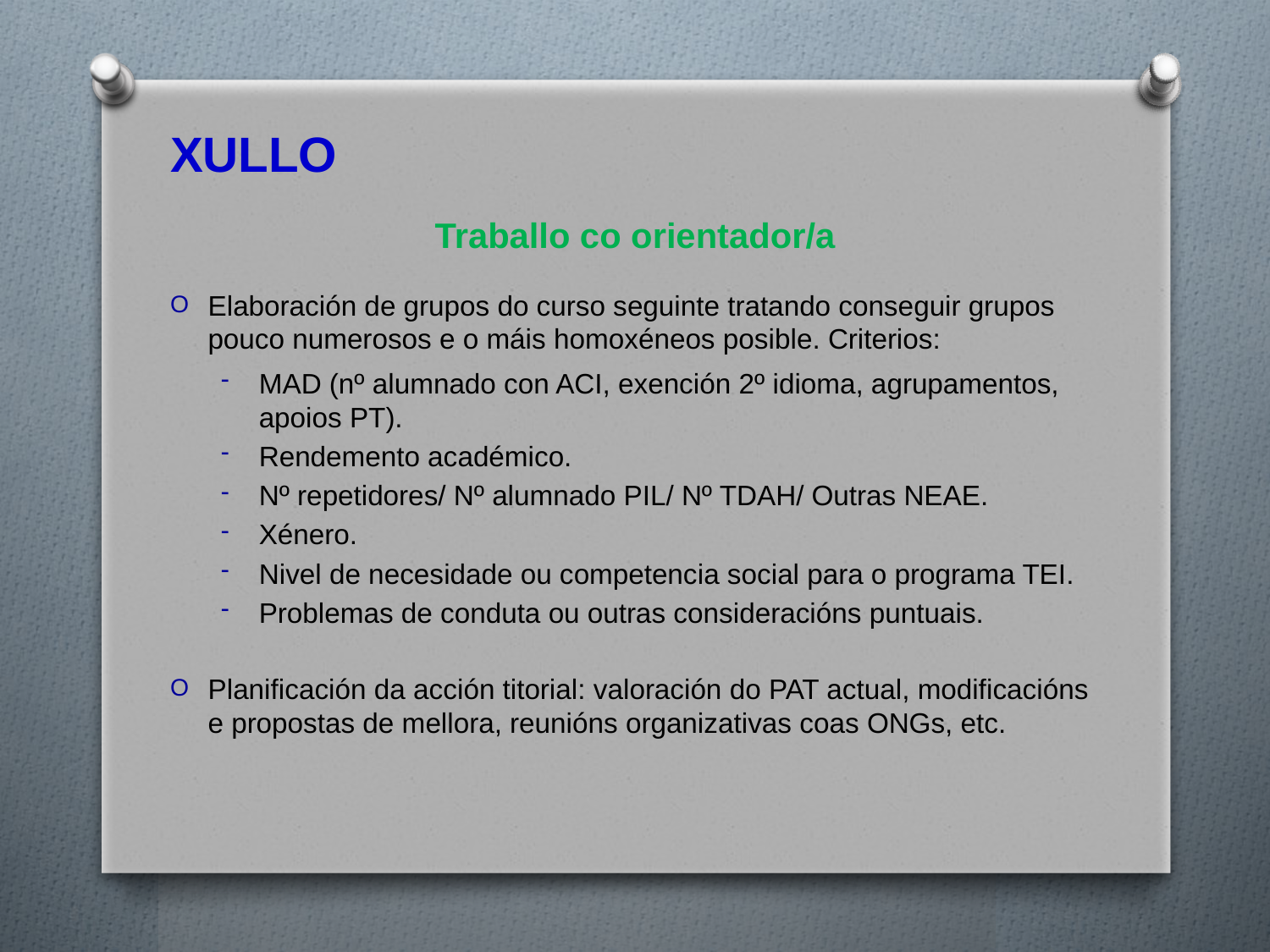

XULLO
Traballo co orientador/a
Elaboración de grupos do curso seguinte tratando conseguir grupos pouco numerosos e o máis homoxéneos posible. Criterios:
MAD (nº alumnado con ACI, exención 2º idioma, agrupamentos, apoios PT).
Rendemento académico.
Nº repetidores/ Nº alumnado PIL/ Nº TDAH/ Outras NEAE.
Xénero.
Nivel de necesidade ou competencia social para o programa TEI.
Problemas de conduta ou outras consideracións puntuais.
Planificación da acción titorial: valoración do PAT actual, modificacións e propostas de mellora, reunións organizativas coas ONGs, etc.